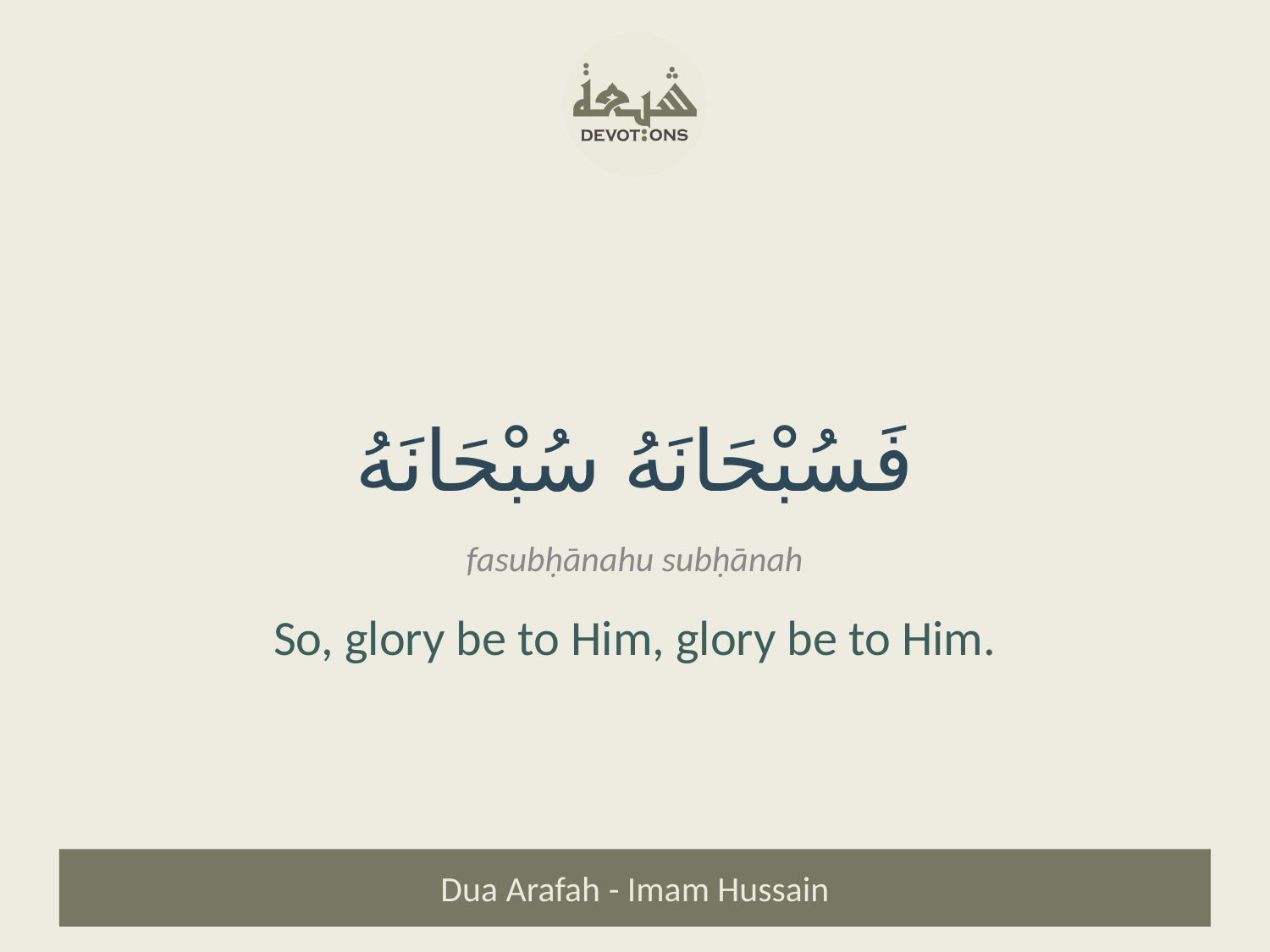

فَسُبْحَانَهُ سُبْحَانَهُ
fasubḥānahu subḥānah
So, glory be to Him, glory be to Him.
Dua Arafah - Imam Hussain